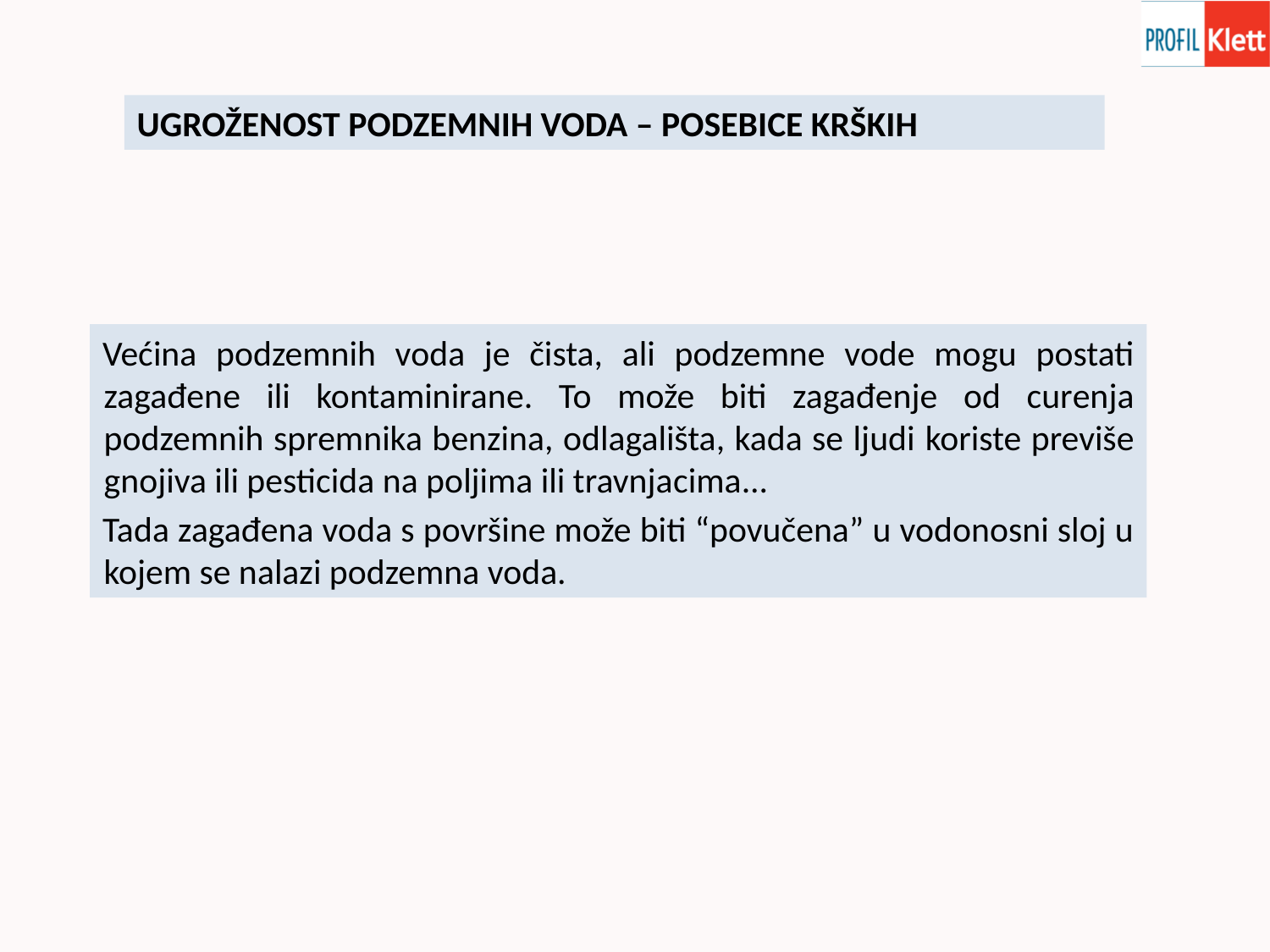

UGROŽENOST PODZEMNIH VODA – POSEBICE KRŠKIH
Većina podzemnih voda je čista, ali podzemne vode mogu postati zagađene ili kontaminirane. To može biti zagađenje od curenja podzemnih spremnika benzina, odlagališta, kada se ljudi koriste previše gnojiva ili pesticida na poljima ili travnjacima...
Tada zagađena voda s površine može biti “povučena” u vodonosni sloj u kojem se nalazi podzemna voda.